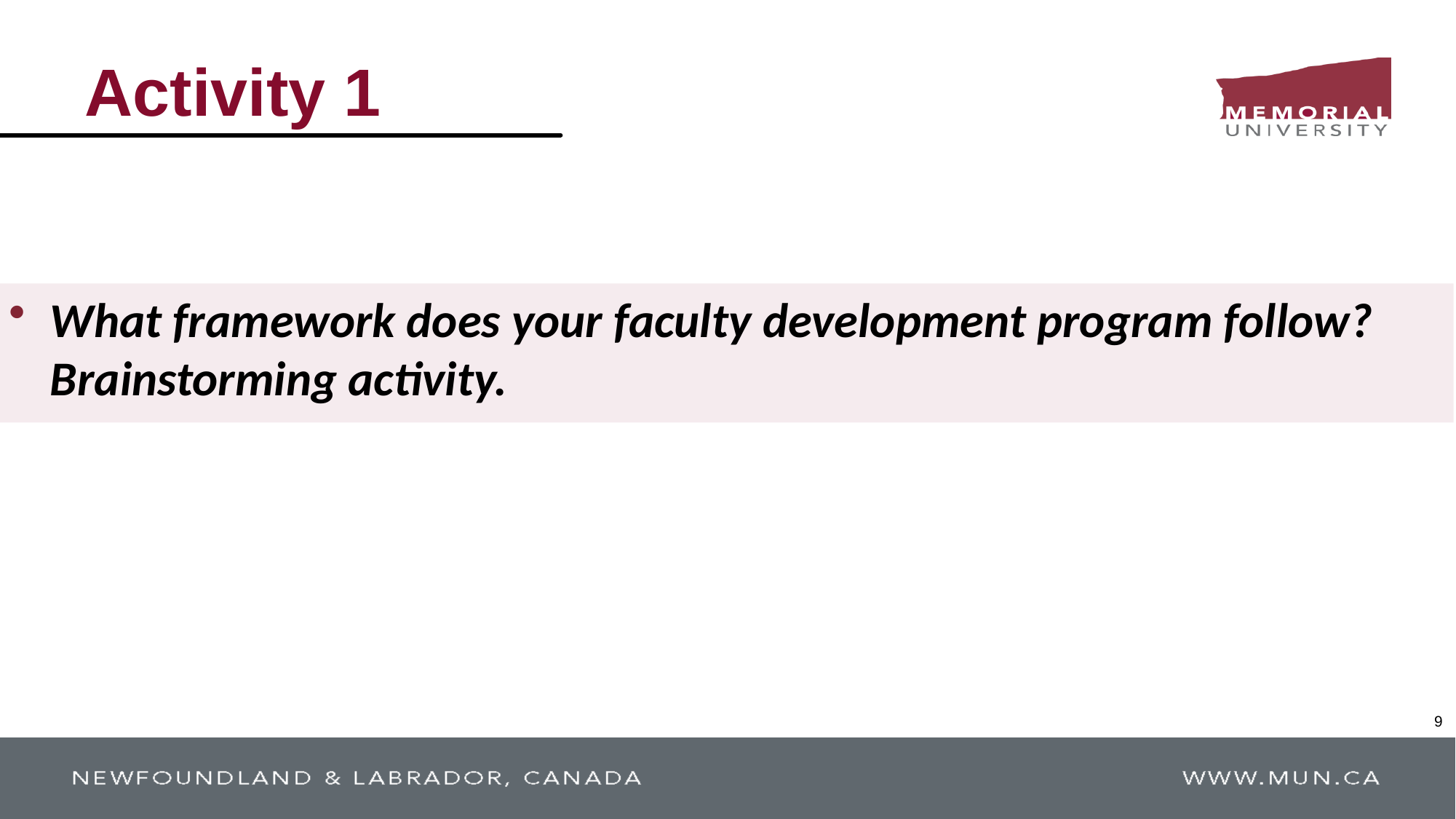

# Activity 1
What framework does your faculty development program follow? Brainstorming activity.
9